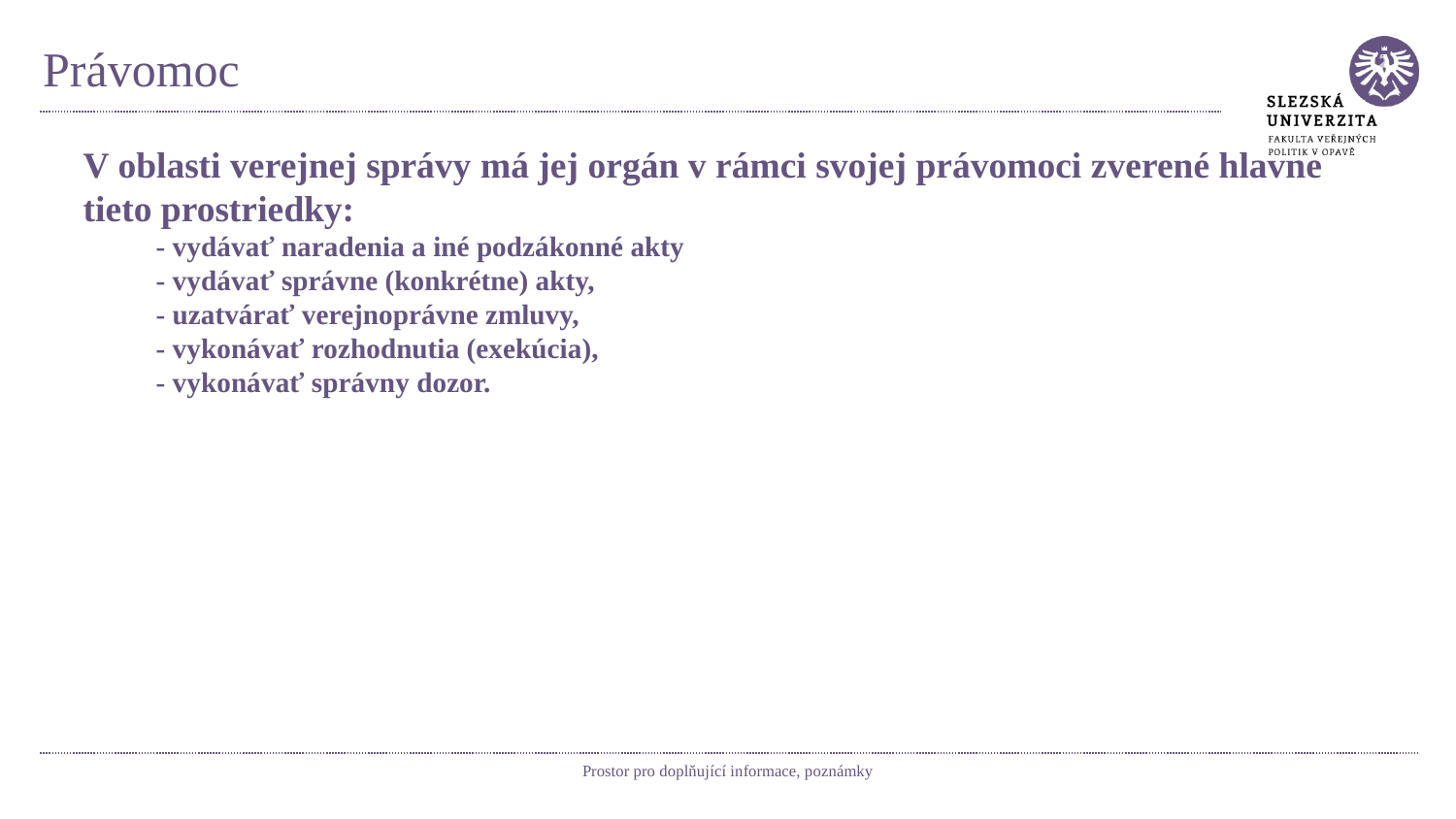

# Právomoc
V oblasti verejnej správy má jej orgán v rámci svojej právomoci zverené hlavne tieto prostriedky:
- vydávať naradenia a iné podzákonné akty
- vydávať správne (konkrétne) akty,
- uzatvárať verejnoprávne zmluvy,
- vykonávať rozhodnutia (exekúcia),
- vykonávať správny dozor.
Prostor pro doplňující informace, poznámky